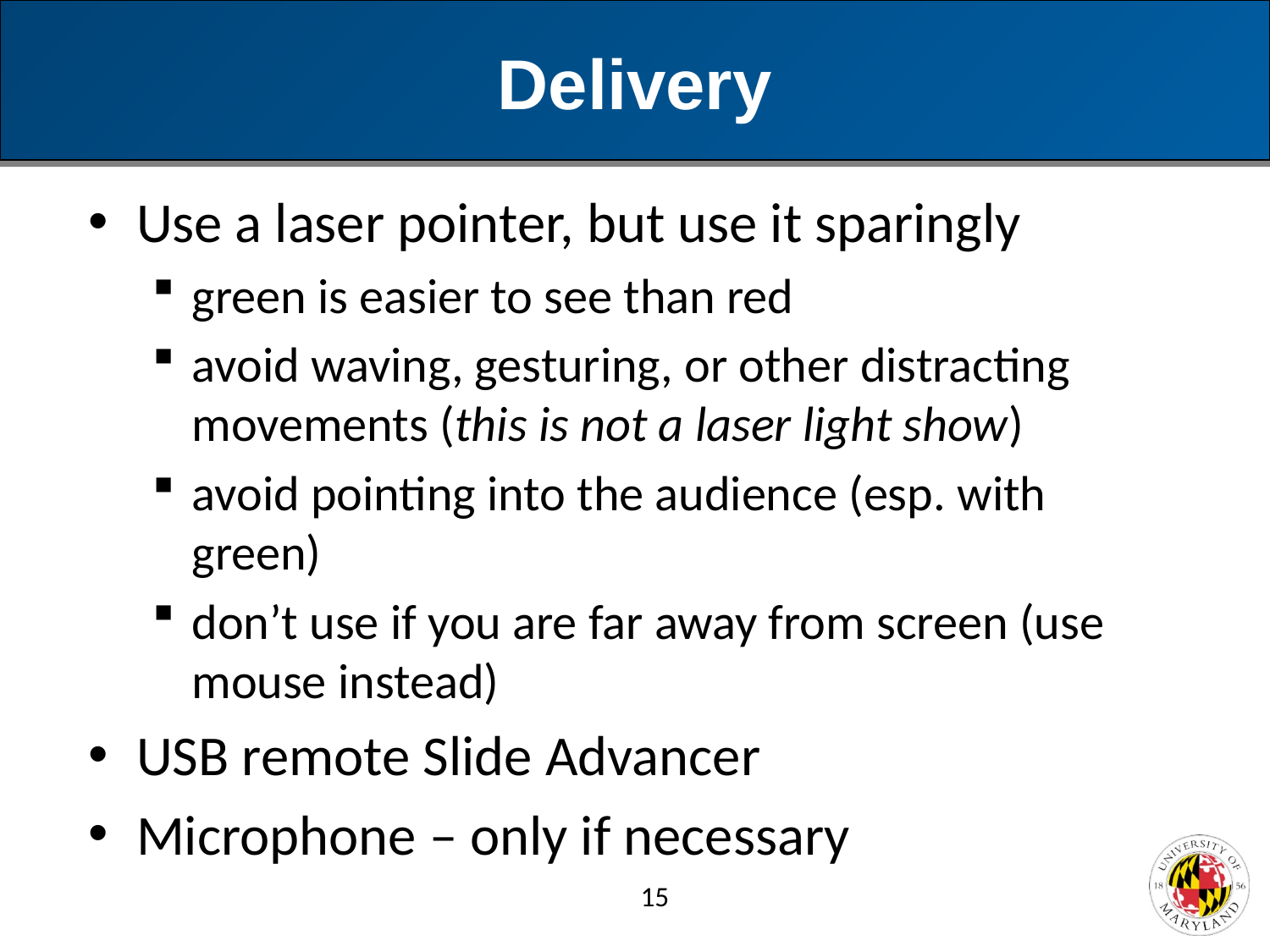

# Delivery
Use a laser pointer, but use it sparingly
green is easier to see than red
avoid waving, gesturing, or other distracting movements (this is not a laser light show)
avoid pointing into the audience (esp. with green)
don’t use if you are far away from screen (use mouse instead)
USB remote Slide Advancer
Microphone – only if necessary